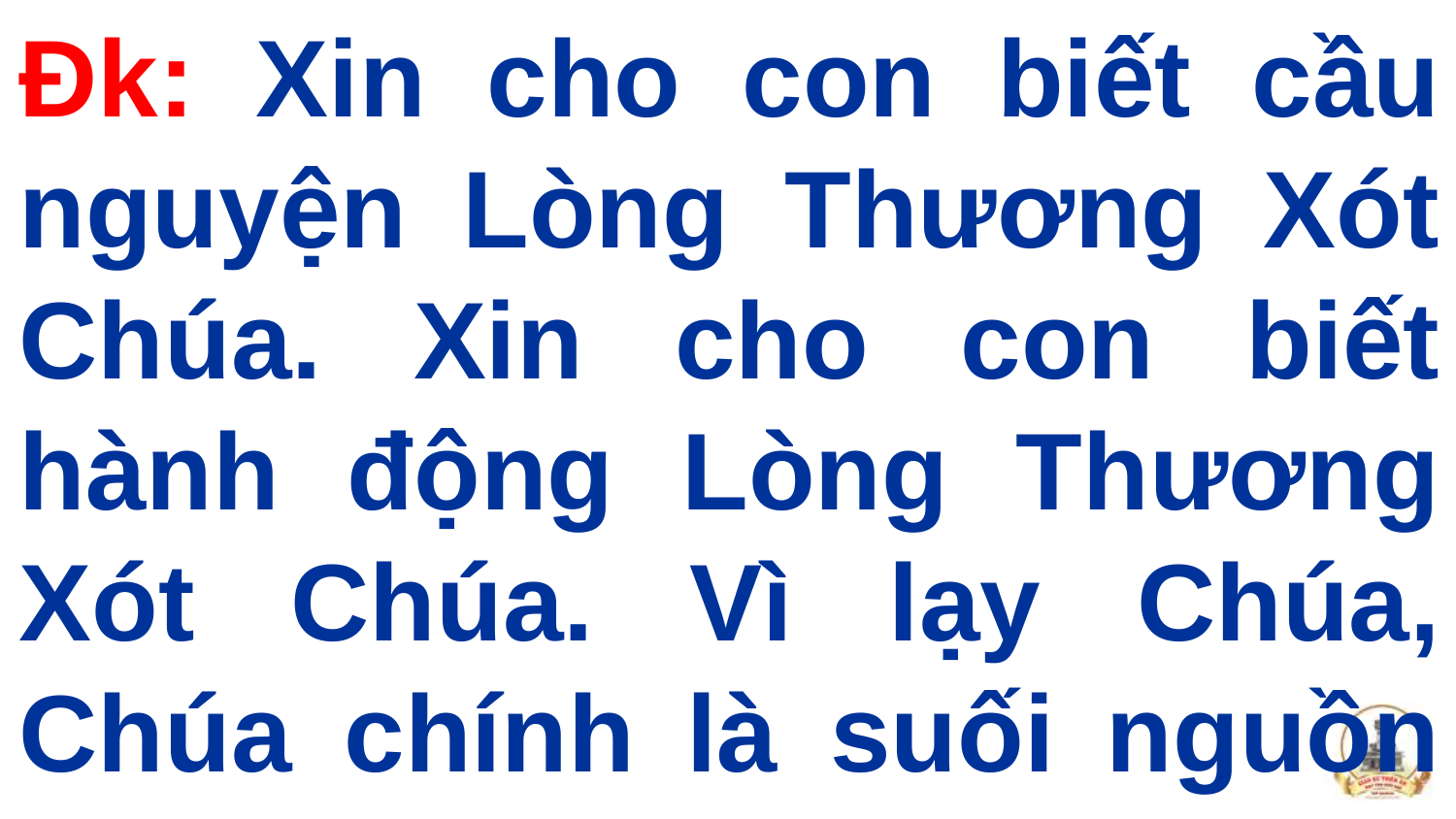

Đk: Xin cho con biết cầu nguyện Lòng Thương Xót Chúa. Xin cho con biết hành động Lòng Thương Xót Chúa. Vì lạy Chúa, Chúa chính là suối nguồn xót thương.